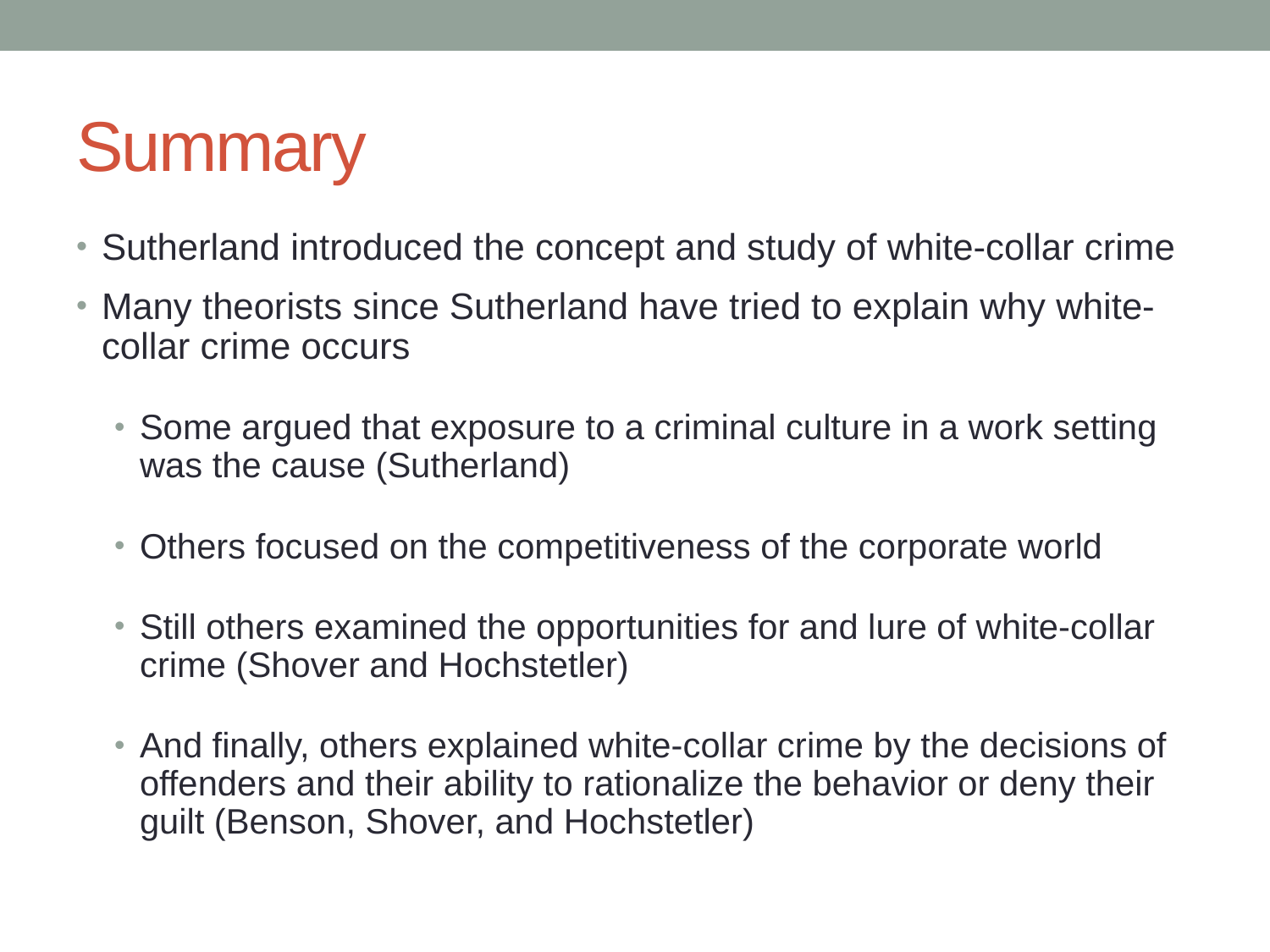

# Summary
Sutherland introduced the concept and study of white-collar crime

Many theorists since Sutherland have tried to explain why white-collar crime occurs

Some argued that exposure to a criminal culture in a work setting was the cause (Sutherland)

Others focused on the competitiveness of the corporate world

Still others examined the opportunities for and lure of white-collar crime (Shover and Hochstetler)

And finally, others explained white-collar crime by the decisions of offenders and their ability to rationalize the behavior or deny their guilt (Benson, Shover, and Hochstetler)